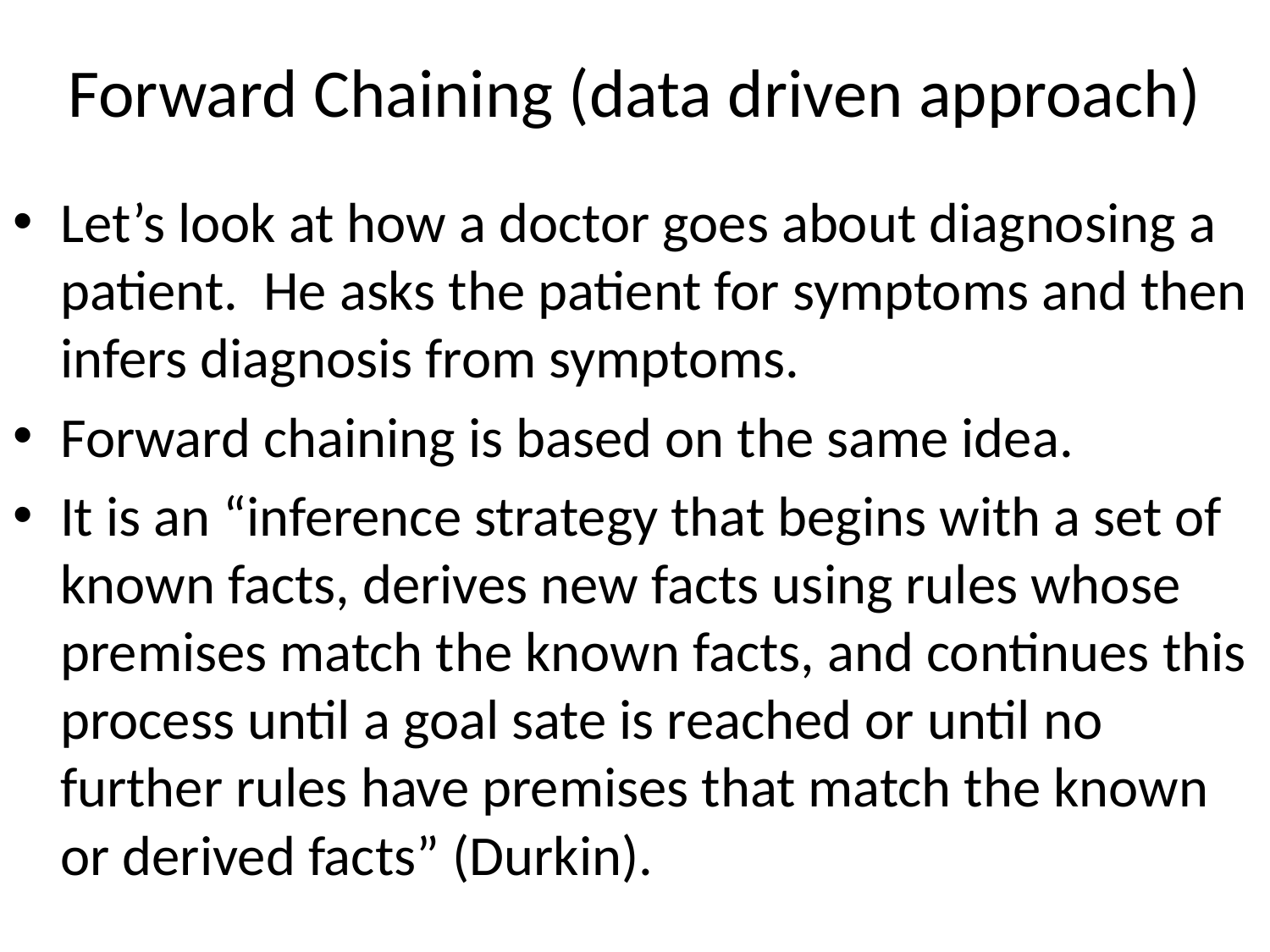

# Forward Chaining (data driven approach)
Let’s look at how a doctor goes about diagnosing a patient.  He asks the patient for symptoms and then infers diagnosis from symptoms.
Forward chaining is based on the same idea.
It is an “inference strategy that begins with a set of known facts, derives new facts using rules whose premises match the known facts, and continues this process until a goal sate is reached or until no further rules have premises that match the known or derived facts” (Durkin).